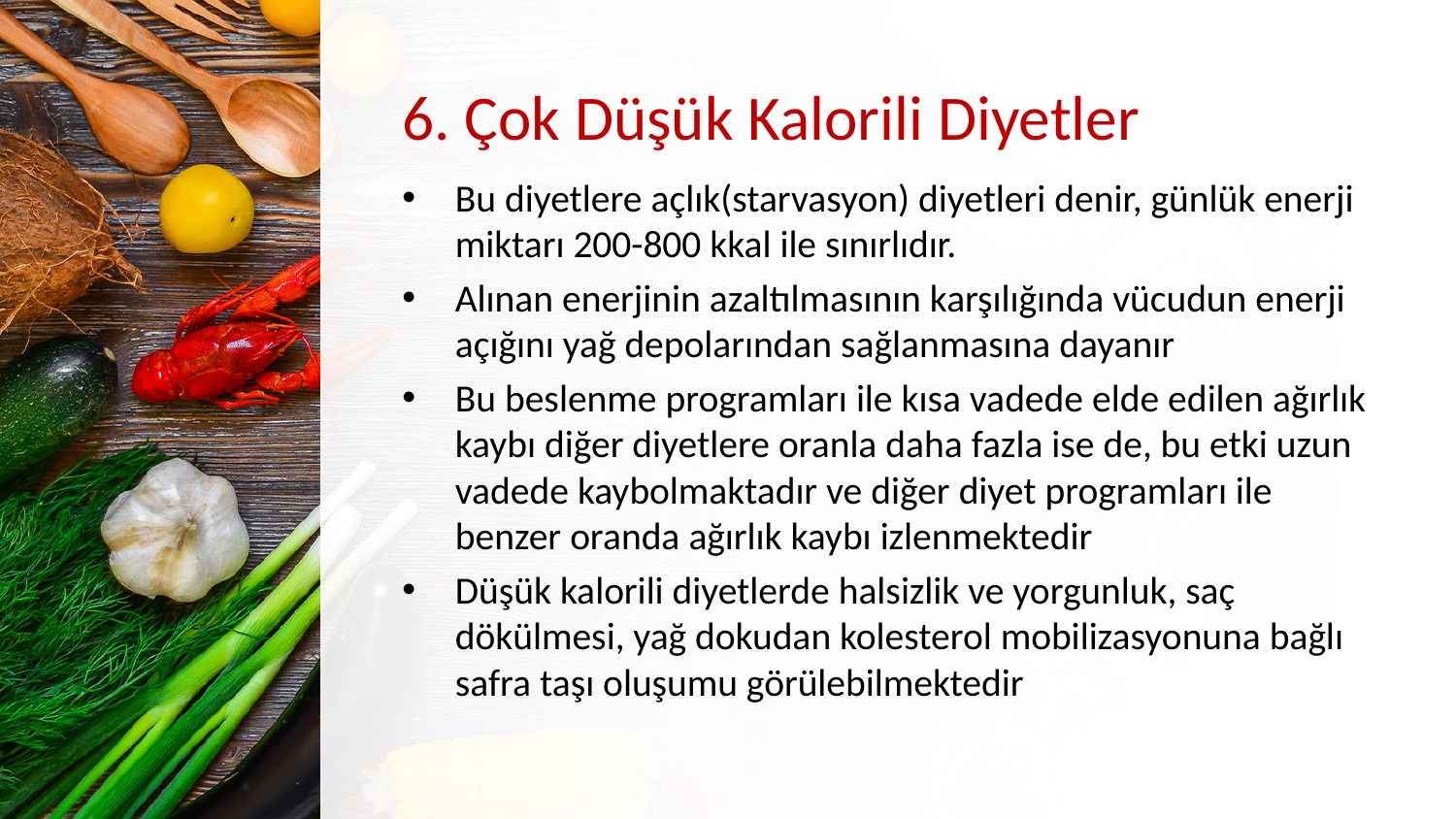

# 6. Çok Düşük Kalorili Diyetler
Bu diyetlere açlık(starvasyon) diyetleri denir, günlük enerji miktarı 200-800 kkal ile sınırlıdır.
Alınan enerjinin azaltılmasının karşılığında vücudun enerji açığını yağ depolarından sağlanmasına dayanır
Bu beslenme programları ile kısa vadede elde edilen ağırlık kaybı diğer diyetlere oranla daha fazla ise de, bu etki uzun vadede kaybolmaktadır ve diğer diyet programları ile benzer oranda ağırlık kaybı izlenmektedir
Düşük kalorili diyetlerde halsizlik ve yorgunluk, saç dökülmesi, yağ dokudan kolesterol mobilizasyonuna bağlı safra taşı oluşumu görülebilmektedir